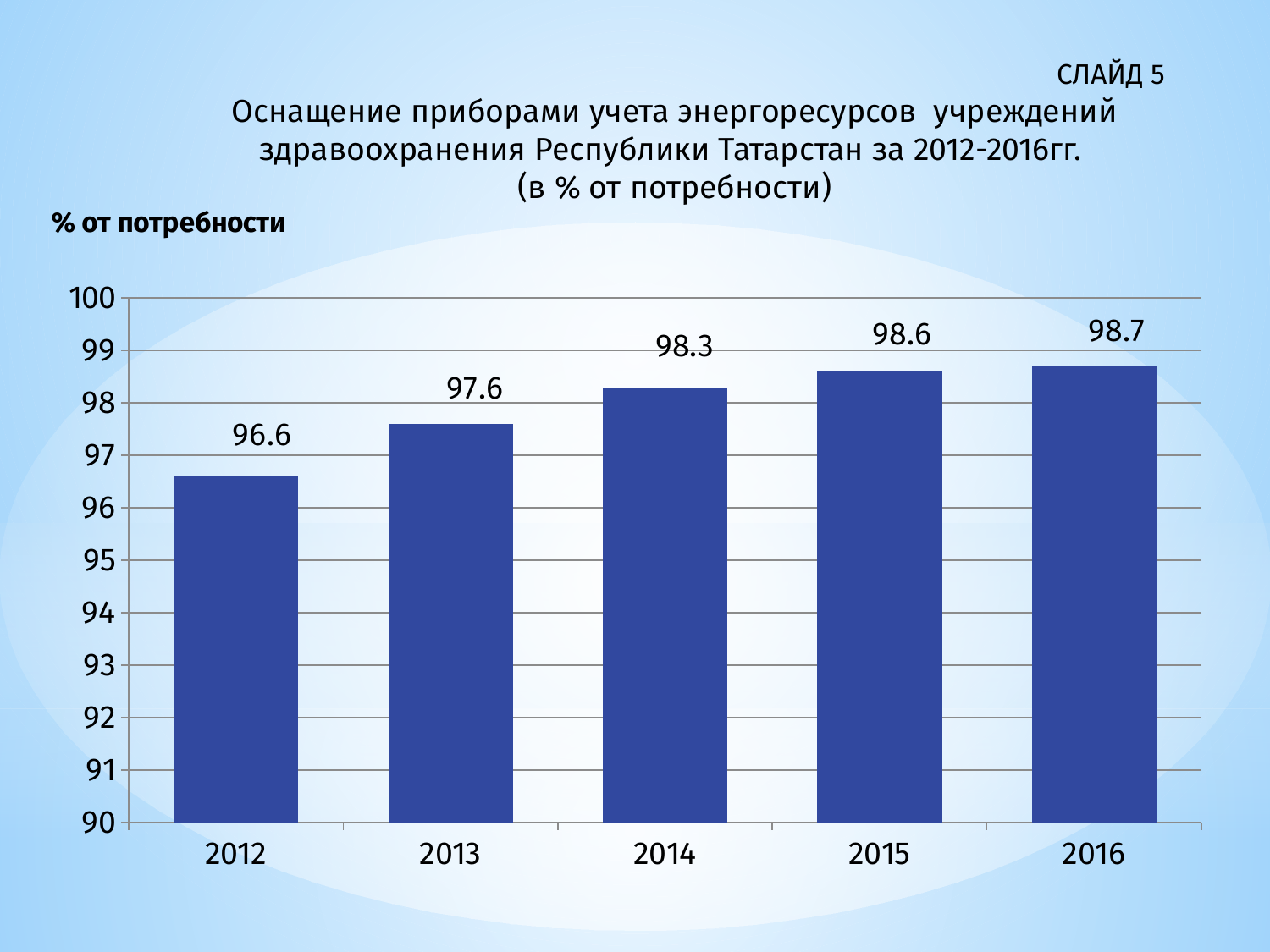

СЛАЙД 5
Оснащение приборами учета энергоресурсов  учреждений здравоохранения Республики Татарстан за 2012-2016гг.
(в % от потребности)

### Chart:

| Category | % от потребности |
|---|---|
| 2012 | 96.6 |
| 2013 | 97.6 |
| 2014 | 98.3 |
| 2015 | 98.6 |
| 2016 | 98.7 |